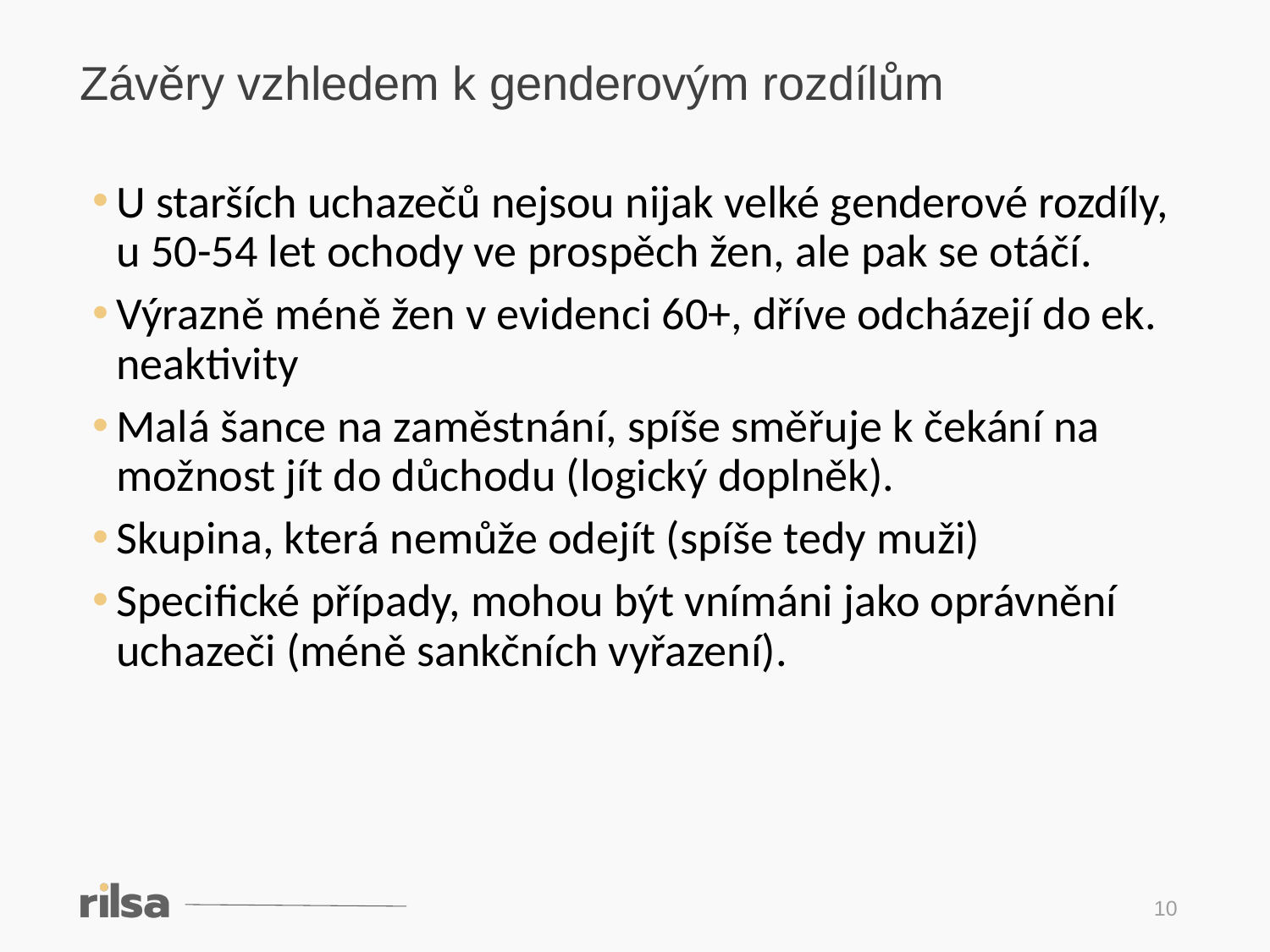

Závěry vzhledem k genderovým rozdílům

U starších uchazečů nejsou nijak velké genderové rozdíly, u 50-54 let ochody ve prospěch žen, ale pak se otáčí.
Výrazně méně žen v evidenci 60+, dříve odcházejí do ek. neaktivity
Malá šance na zaměstnání, spíše směřuje k čekání na možnost jít do důchodu (logický doplněk).
Skupina, která nemůže odejít (spíše tedy muži)
Specifické případy, mohou být vnímáni jako oprávnění uchazeči (méně sankčních vyřazení).

10